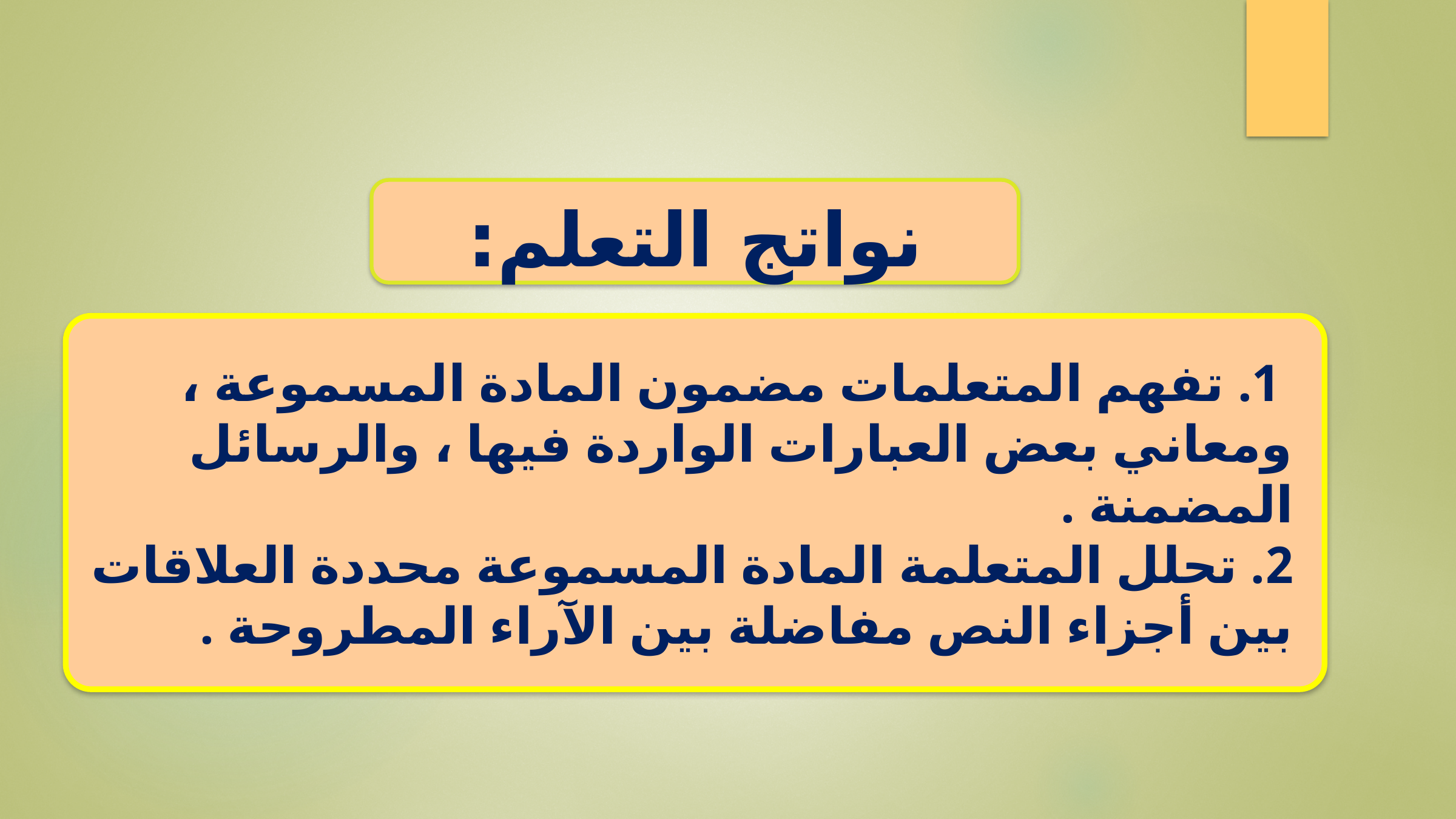

نواتج التعلم:
 1. تفهم المتعلمات مضمون المادة المسموعة ، ومعاني بعض العبارات الواردة فيها ، والرسائل المضمنة .
2. تحلل المتعلمة المادة المسموعة محددة العلاقات بين أجزاء النص مفاضلة بين الآراء المطروحة .